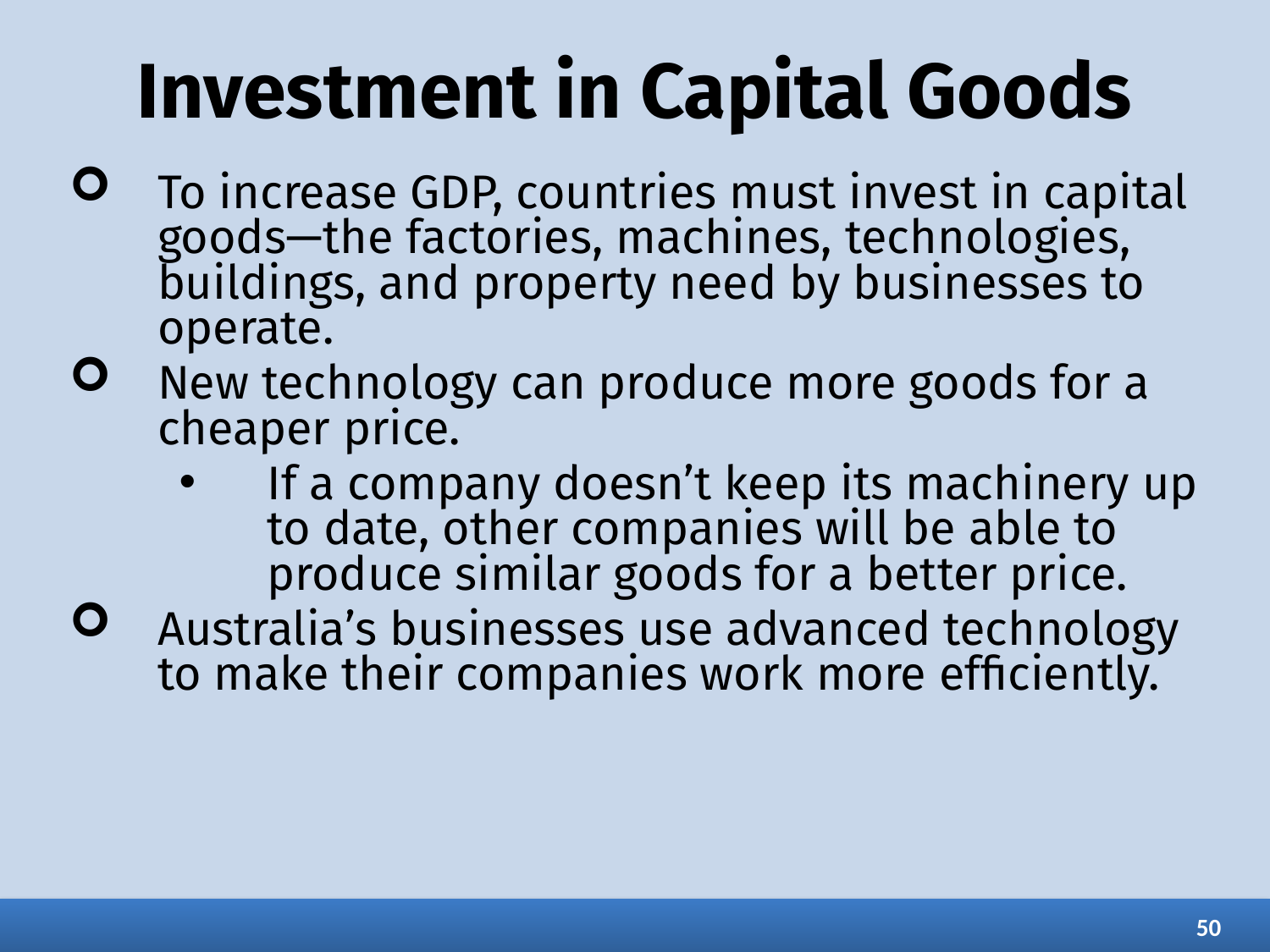

# Investment in Capital Goods
To increase GDP, countries must invest in capital goods—the factories, machines, technologies, buildings, and property need by businesses to operate.
New technology can produce more goods for a cheaper price.
If a company doesn’t keep its machinery up to date, other companies will be able to produce similar goods for a better price.
Australia’s businesses use advanced technology to make their companies work more efficiently.
50